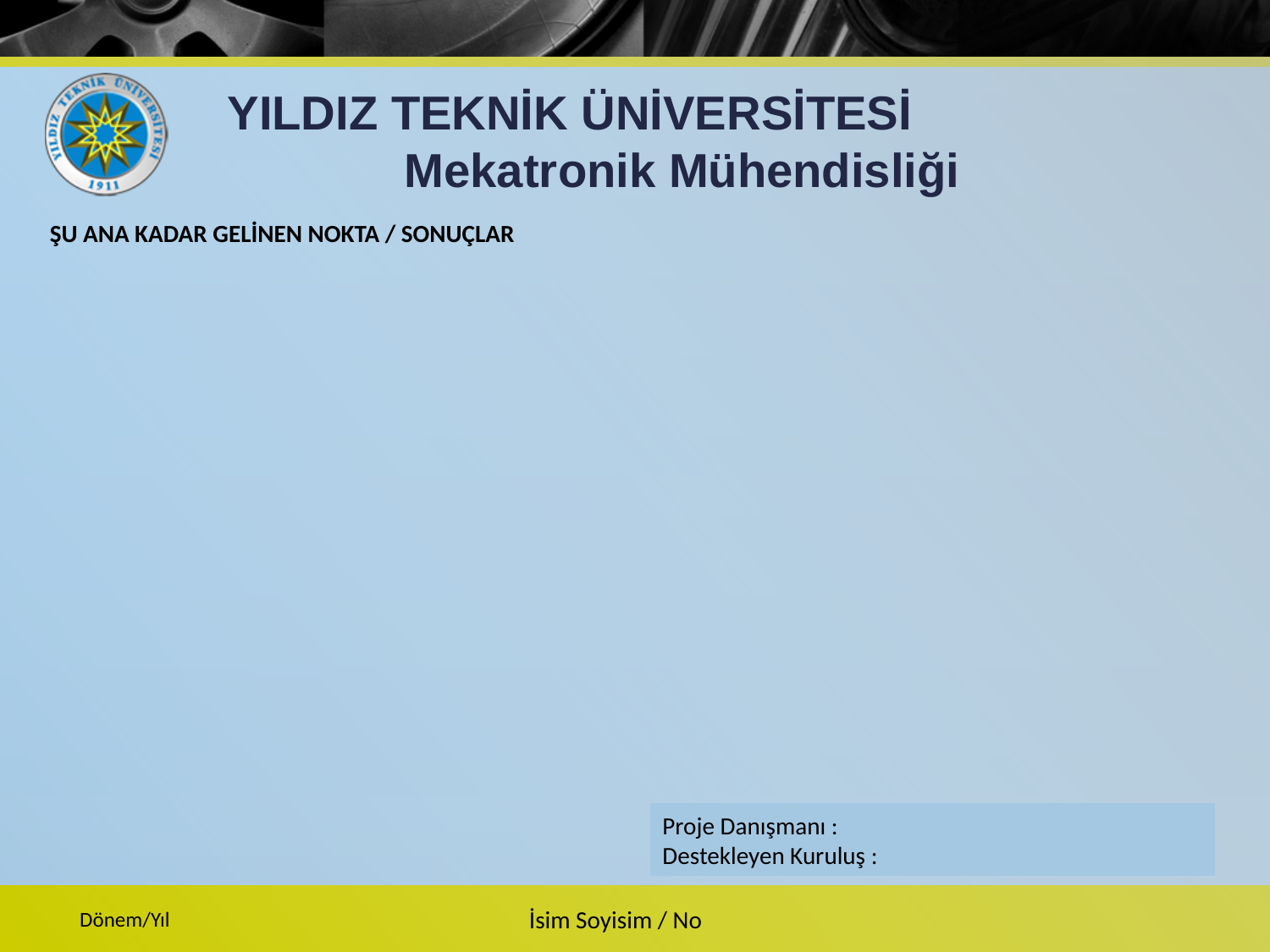

ŞU ANA KADAR GELİNEN NOKTA / SONUÇLAR

Proje Danışmanı :
Destekleyen Kuruluş :
İsim Soyisim / No